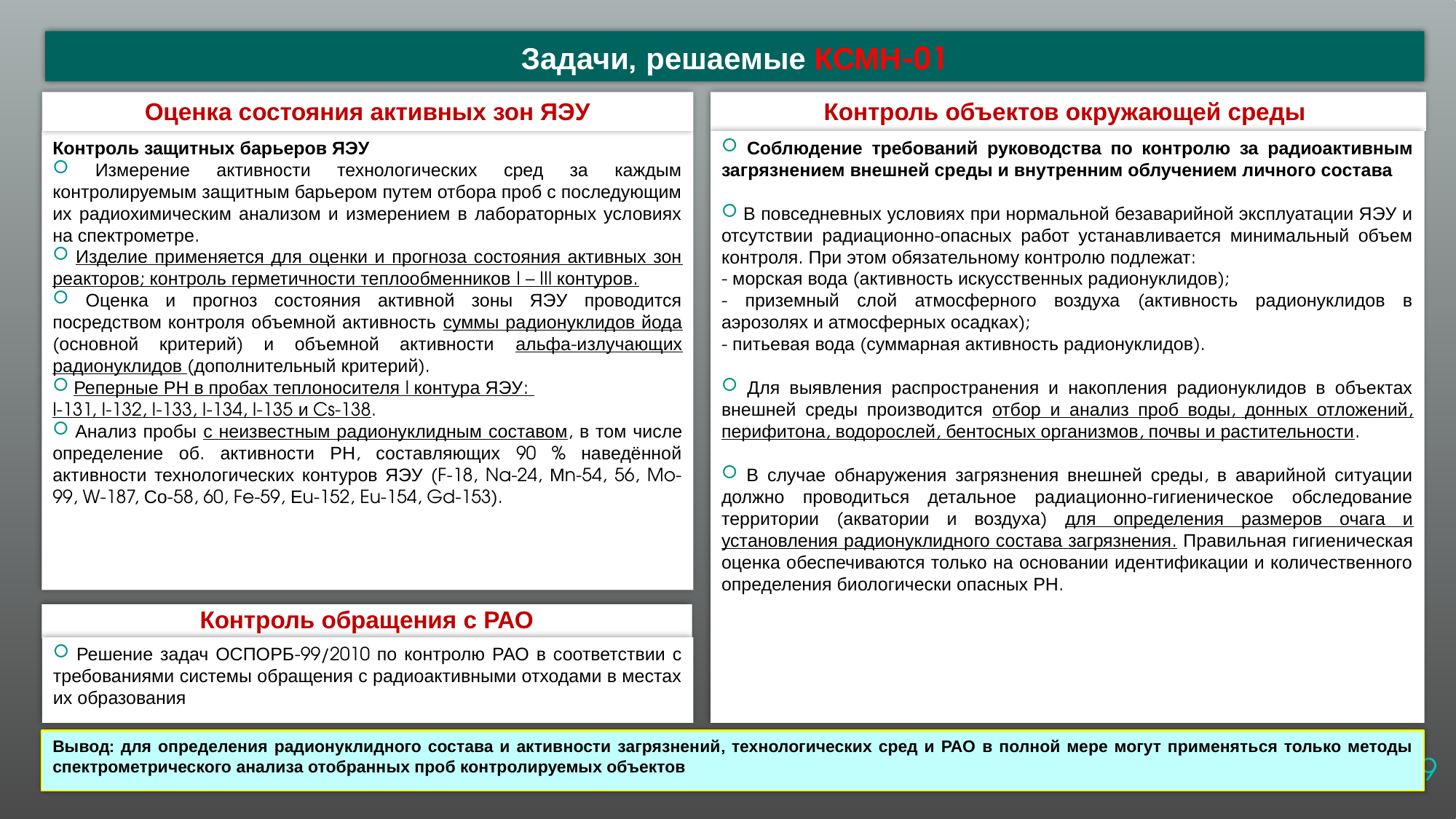

# Задачи, решаемые КСМН-01
Контроль объектов окружающей среды
Оценка состояния активных зон ЯЭУ
Контроль защитных барьеров ЯЭУ
 Измерение активности технологических сред за каждым контролируемым защитным барьером путем отбора проб с последующим их радиохимическим анализом и измерением в лабораторных условиях на спектрометре.
 Изделие применяется для оценки и прогноза состояния активных зон реакторов; контроль герметичности теплообменников I – III контуров.
 Оценка и прогноз состояния активной зоны ЯЭУ проводится посредством контроля объемной активность суммы радионуклидов йода (основной критерий) и объемной активности альфа-излучающих радионуклидов (дополнительный критерий).
 Реперные РН в пробах теплоносителя I контура ЯЭУ:
I-131, I-132, I-133, I-134, I-135 и Cs-138.
 Анализ пробы с неизвестным радионуклидным составом, в том числе определение об. активности РН, составляющих 90 % наведённой активности технологических контуров ЯЭУ (F-18, Na-24, Мn-54, 56, Mo-99, W-187, Со-58, 60, Fe-59, Еu-152, Eu-154, Gd-153).

 Соблюдение требований руководства по контролю за радиоактивным загрязнением внешней среды и внутренним облучением личного состава

 В повседневных условиях при нормальной безаварийной эксплуатации ЯЭУ и отсутствии радиационно-опасных работ устанавливается минимальный объем контроля. При этом обязательному контролю подлежат:
- морская вода (активность искусственных радионуклидов);
- приземный слой атмосферного воздуха (активность радионуклидов в аэрозолях и атмосферных осадках);
- питьевая вода (суммарная активность радионуклидов).

 Для выявления распространения и накопления радионуклидов в объектах внешней среды производится отбор и анализ проб воды, донных отложений, перифитона, водорослей, бентосных организмов, почвы и растительности.

 В случае обнаружения загрязнения внешней среды, в аварийной ситуации должно проводиться детальное радиационно-гигиеническое обследование территории (акватории и воздуха) для определения размеров очага и установления радионуклидного состава загрязнения. Правильная гигиеническая оценка обеспечиваются только на основании идентификации и количественного определения биологически опасных РН.

Контроль обращения с РАО
 Решение задач ОСПОРБ-99/2010 по контролю РАО в соответствии с требованиями системы обращения с радиоактивными отходами в местах их образования
9
Вывод: для определения радионуклидного состава и активности загрязнений, технологических сред и РАО в полной мере могут применяться только методы спектрометрического анализа отобранных проб контролируемых объектов